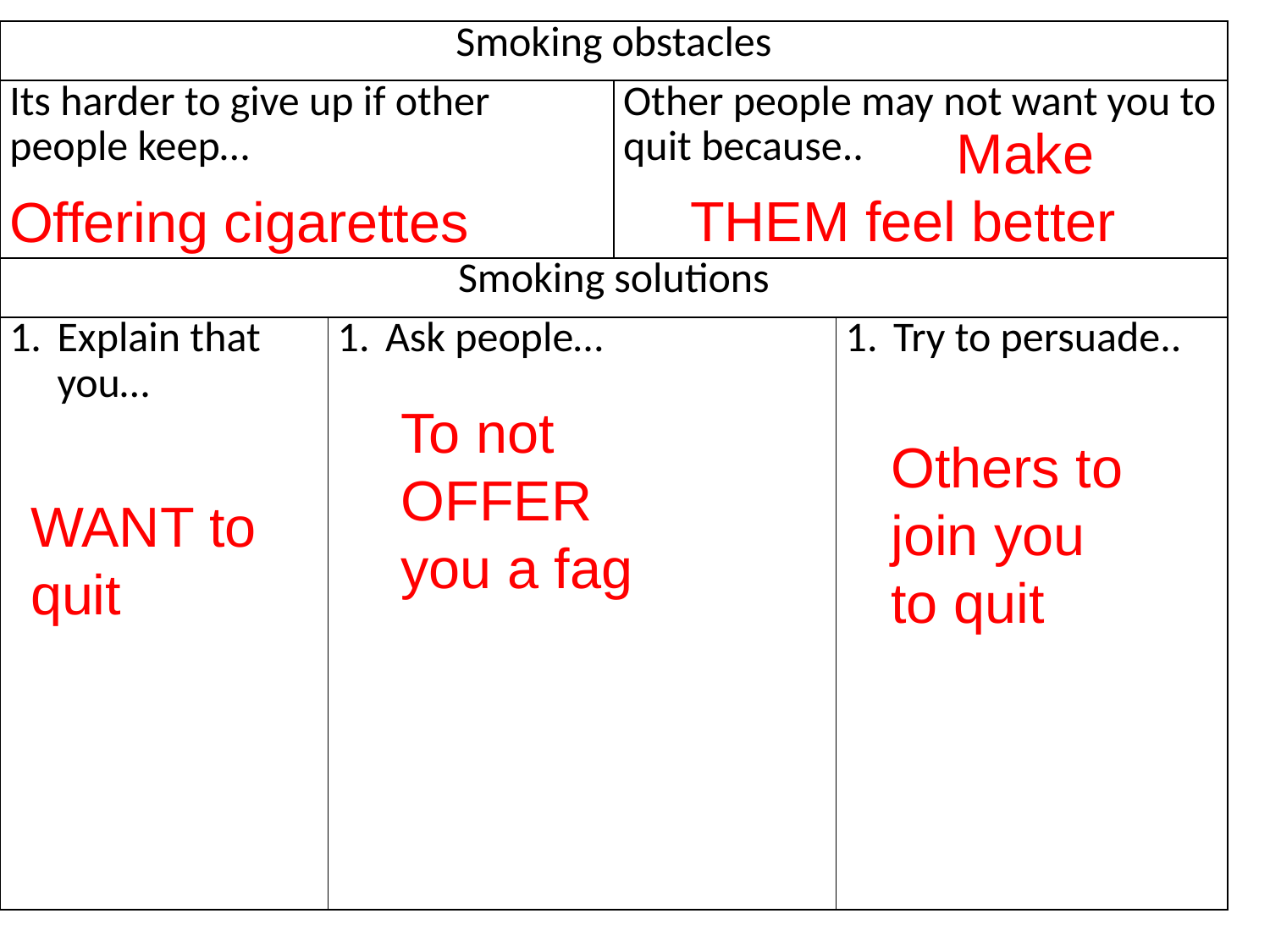

| Smoking obstacles |  |  |  |
| --- | --- | --- | --- |
| Its harder to give up if other people keep… |  | Other people may not want you to quit because.. |  |
| Smoking solutions |  |  |  |
| Explain that you… | Ask people… |  | Try to persuade.. |
                 Make THEM feel better
Offering cigarettes
To not OFFER you a fag
Others to join you  to quit
WANT to quit